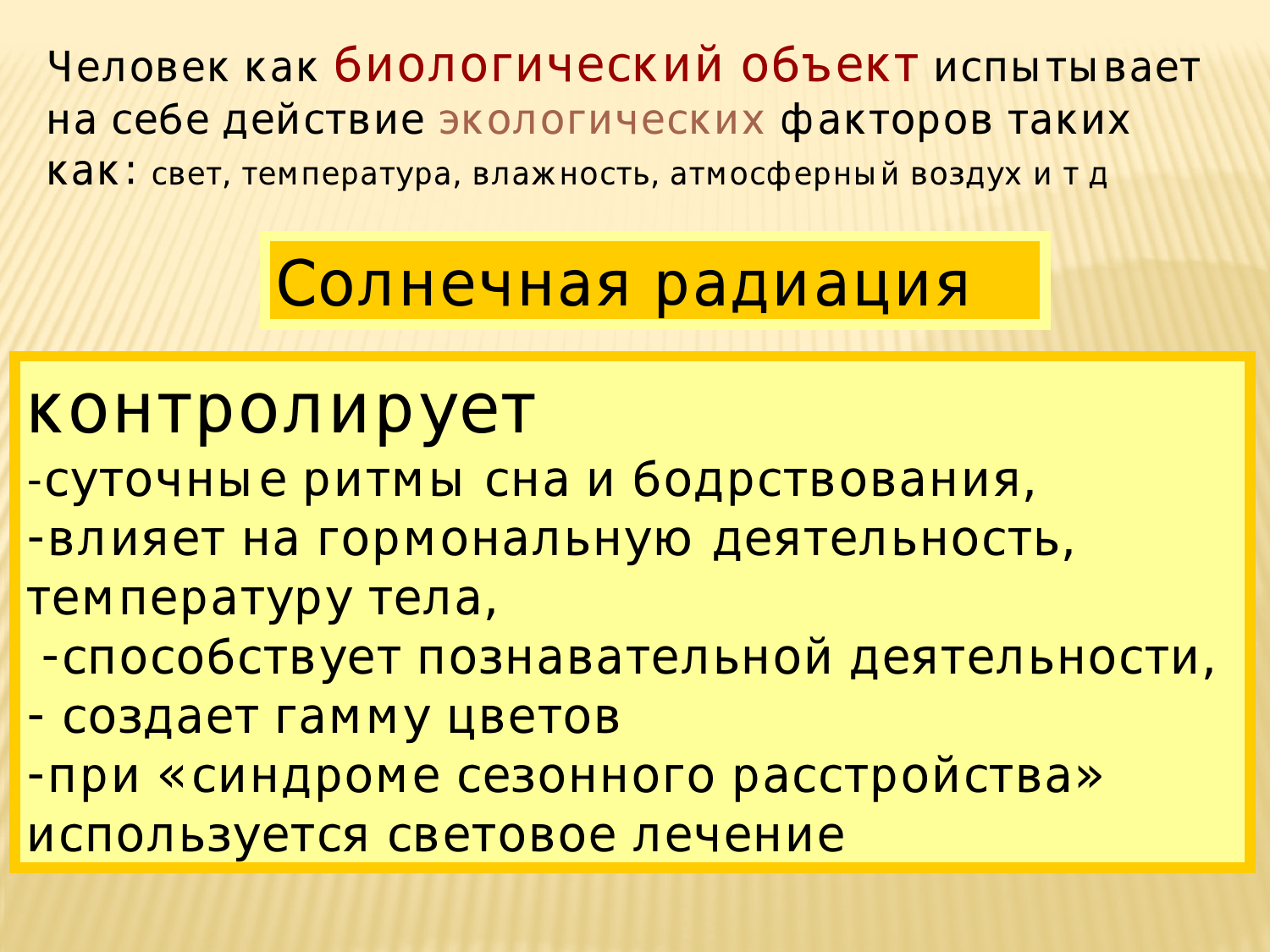

Человек как биологический объект испытывает на себе действие экологических факторов таких как: свет, температура, влажность, атмосферный воздух и т д
Солнечная радиация
контролирует
-суточные ритмы сна и бодрствования,
-влияет на гормональную деятельность, температуру тела,
 -способствует познавательной деятельности,
- создает гамму цветов
-при «синдроме сезонного расстройства» используется световое лечение